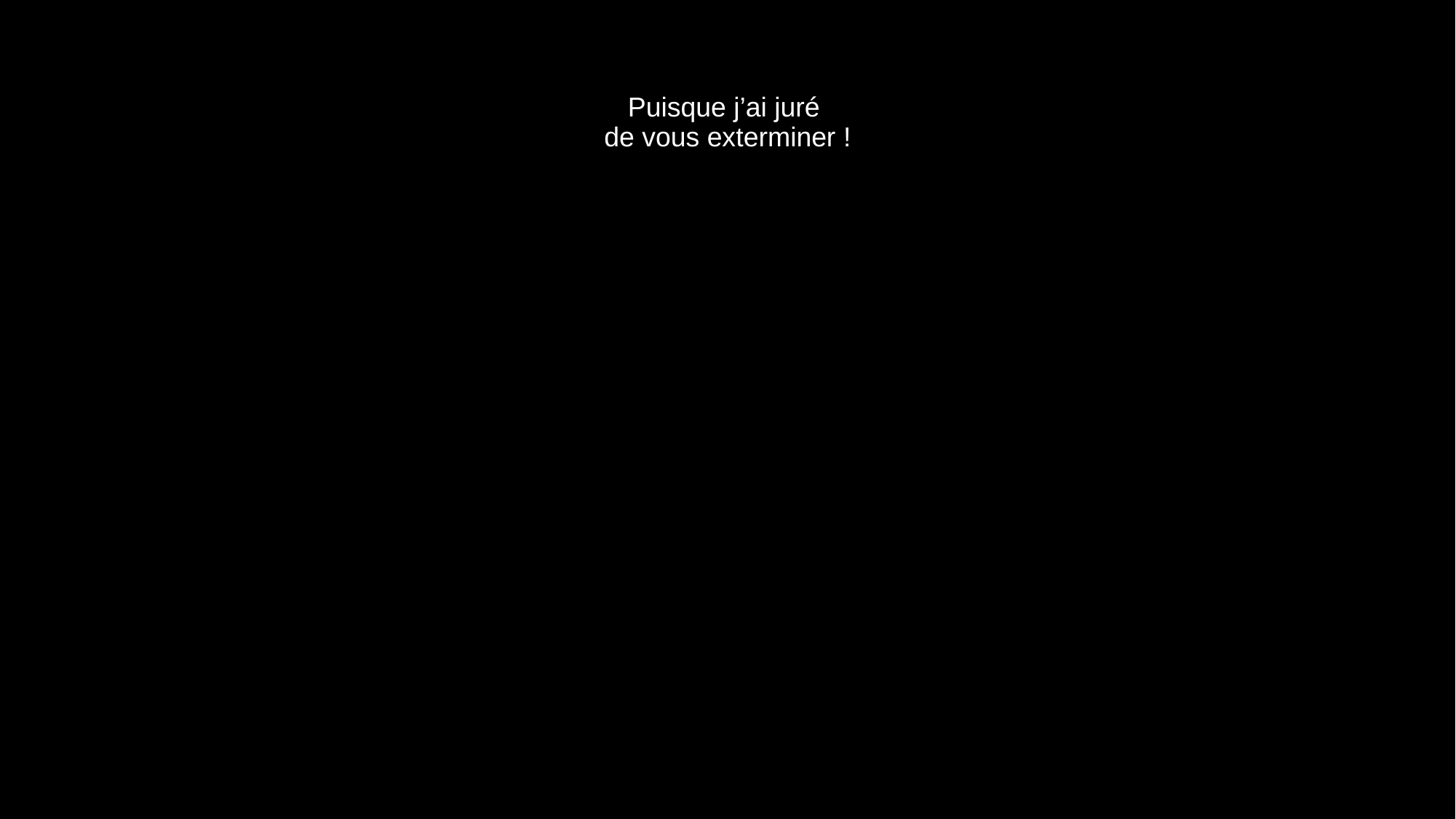

# Puisque j’ai juré de vous exterminer !